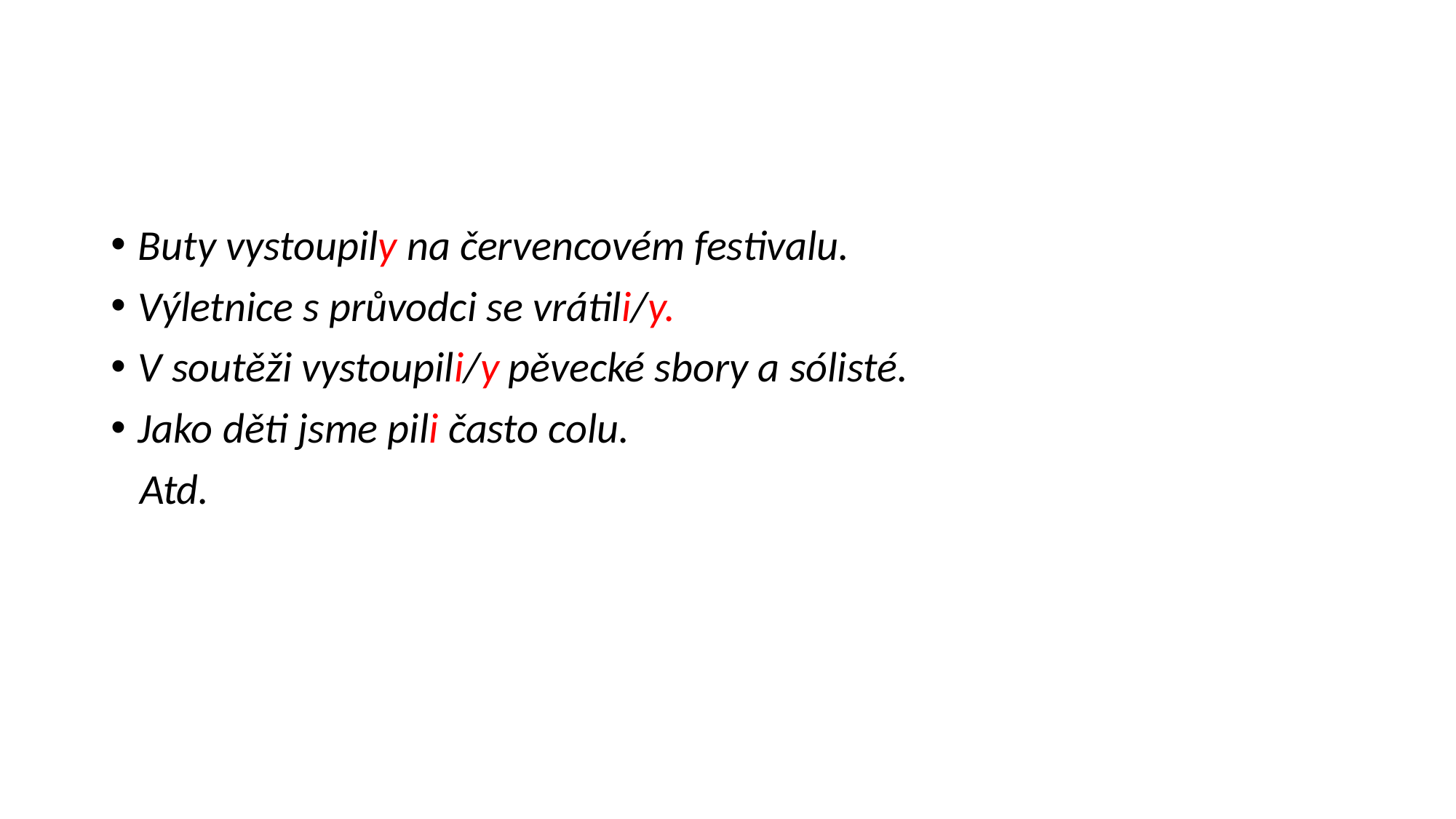

#
Buty vystoupily na červencovém festivalu.
Výletnice s průvodci se vrátili/y.
V soutěži vystoupili/y pěvecké sbory a sólisté.
Jako děti jsme pili často colu.
   Atd.